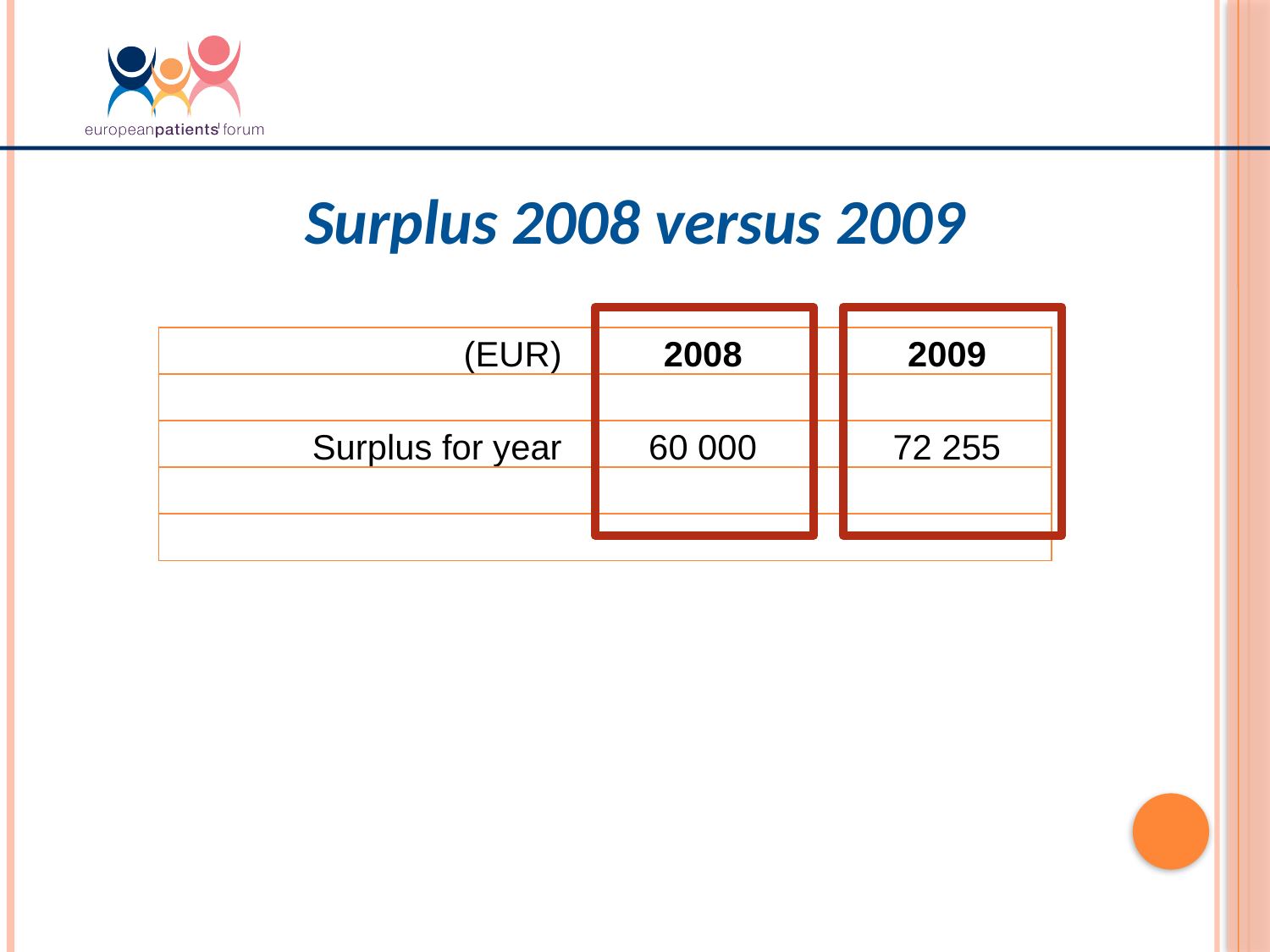

Surplus 2008 versus 2009

| (EUR) | 2008 | 2009 |
| --- | --- | --- |
|  |  |  |
| Surplus for year | 60 000 | 72 255 |
|  |  |  |
|  |  |  |